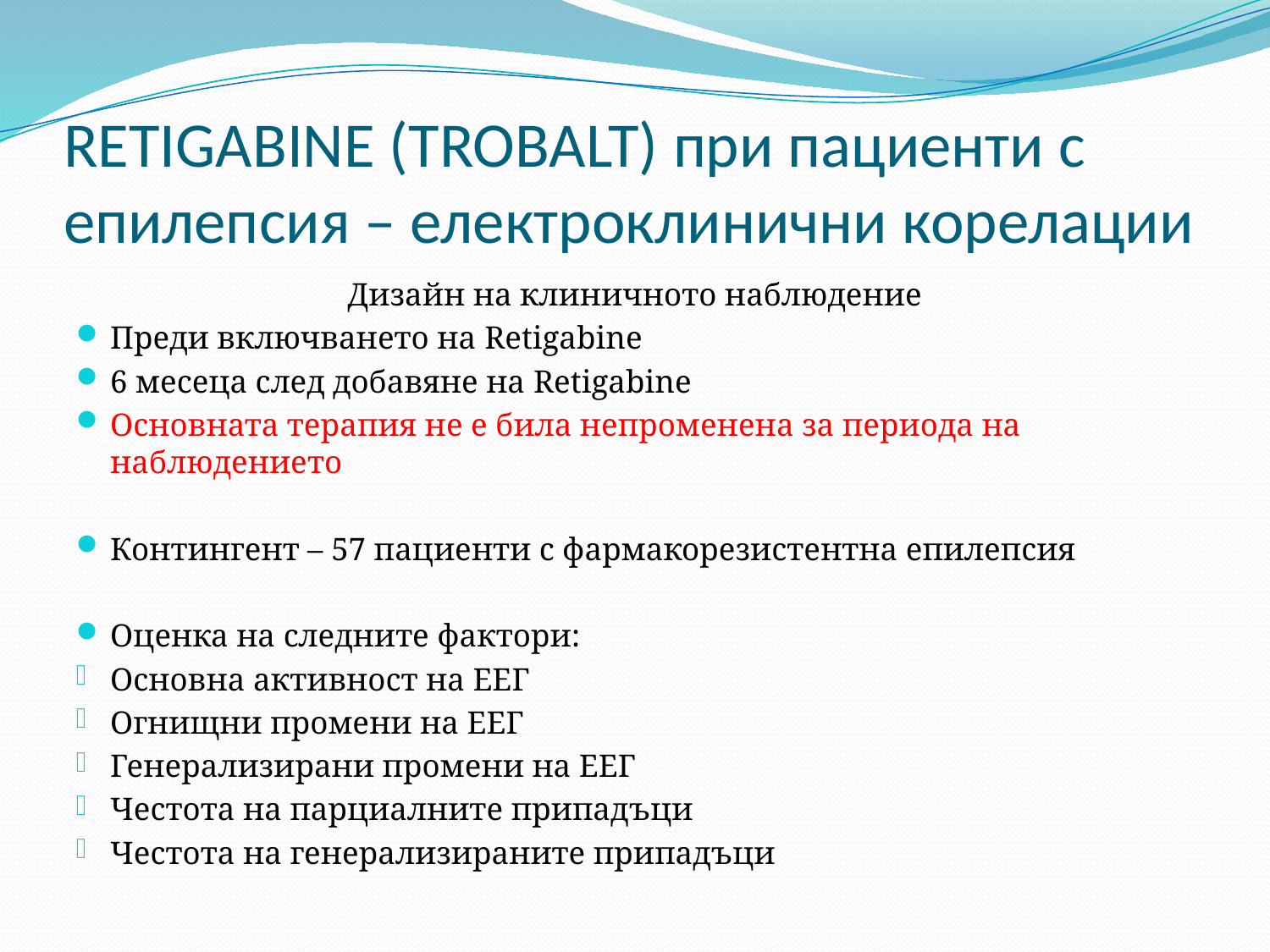

# RETIGABINE (TROBALT) при пациенти с епилепсия – електроклинични корелации
Дизайн на клиничното наблюдение
Преди включването на Retigabine
6 месеца след добавяне на Retigabine
Основната терапия не е била непроменена за периода на наблюдението

Контингент – 57 пациенти с фармакорезистентна епилепсия

Оценка на следните фактори:
Основна активност на ЕЕГ
Огнищни промени на ЕЕГ
Генерализирани промени на ЕЕГ
Честота на парциалните припадъци
Честота на генерализираните припадъци